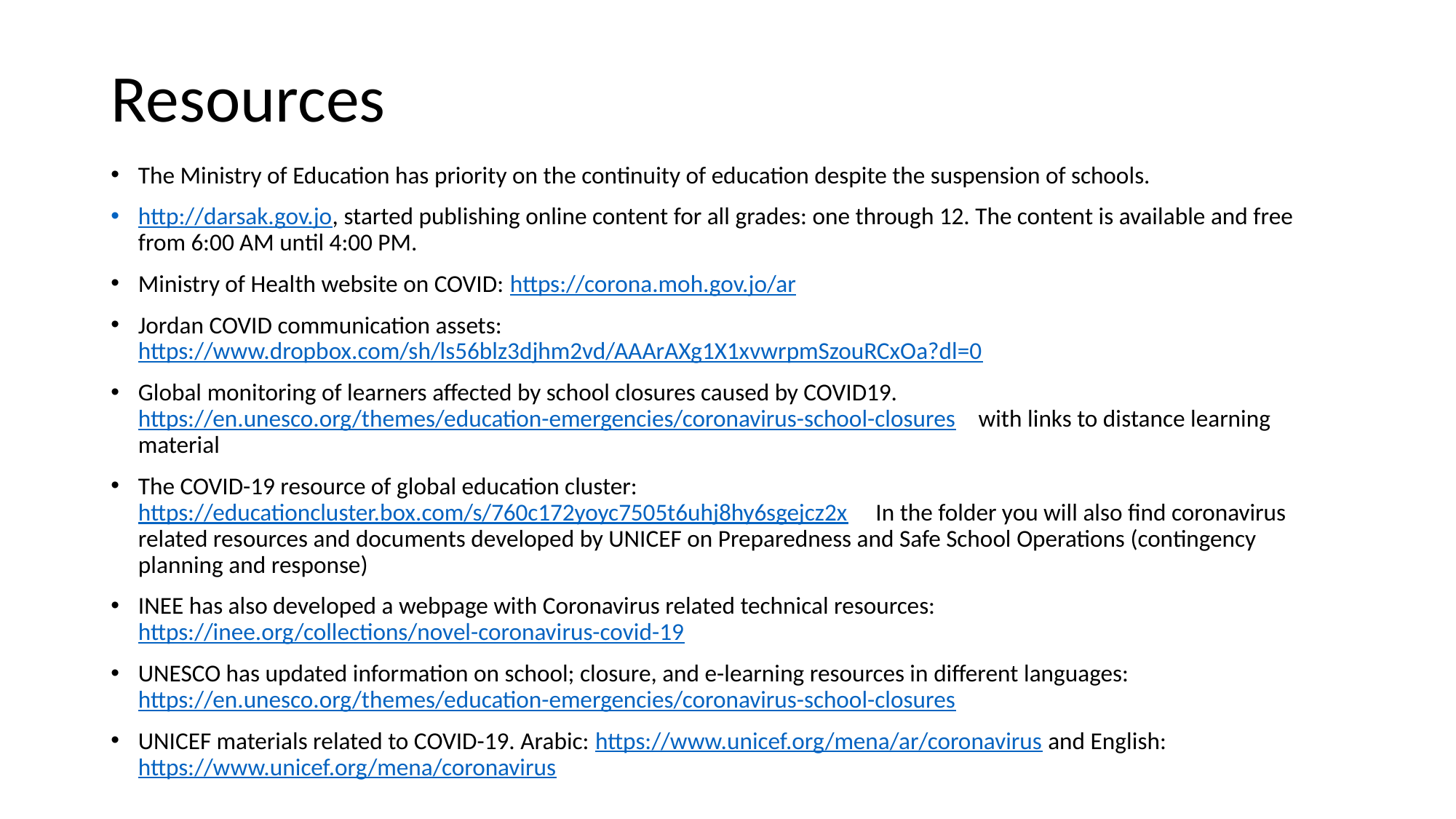

# Resources
The Ministry of Education has priority on the continuity of education despite the suspension of schools.
http://darsak.gov.jo, started publishing online content for all grades: one through 12. The content is available and free from 6:00 AM until 4:00 PM.
Ministry of Health website on COVID: https://corona.moh.gov.jo/ar
Jordan COVID communication assets: https://www.dropbox.com/sh/ls56blz3djhm2vd/AAArAXg1X1xvwrpmSzouRCxOa?dl=0
Global monitoring of learners affected by school closures caused by COVID19. https://en.unesco.org/themes/education-emergencies/coronavirus-school-closures    with links to distance learning material
The COVID-19 resource of global education cluster: https://educationcluster.box.com/s/760c172yoyc7505t6uhj8hy6sgejcz2x     In the folder you will also find coronavirus related resources and documents developed by UNICEF on Preparedness and Safe School Operations (contingency planning and response)
INEE has also developed a webpage with Coronavirus related technical resources: https://inee.org/collections/novel-coronavirus-covid-19
UNESCO has updated information on school; closure, and e-learning resources in different languages: https://en.unesco.org/themes/education-emergencies/coronavirus-school-closures
UNICEF materials related to COVID-19. Arabic: https://www.unicef.org/mena/ar/coronavirus and English: https://www.unicef.org/mena/coronavirus